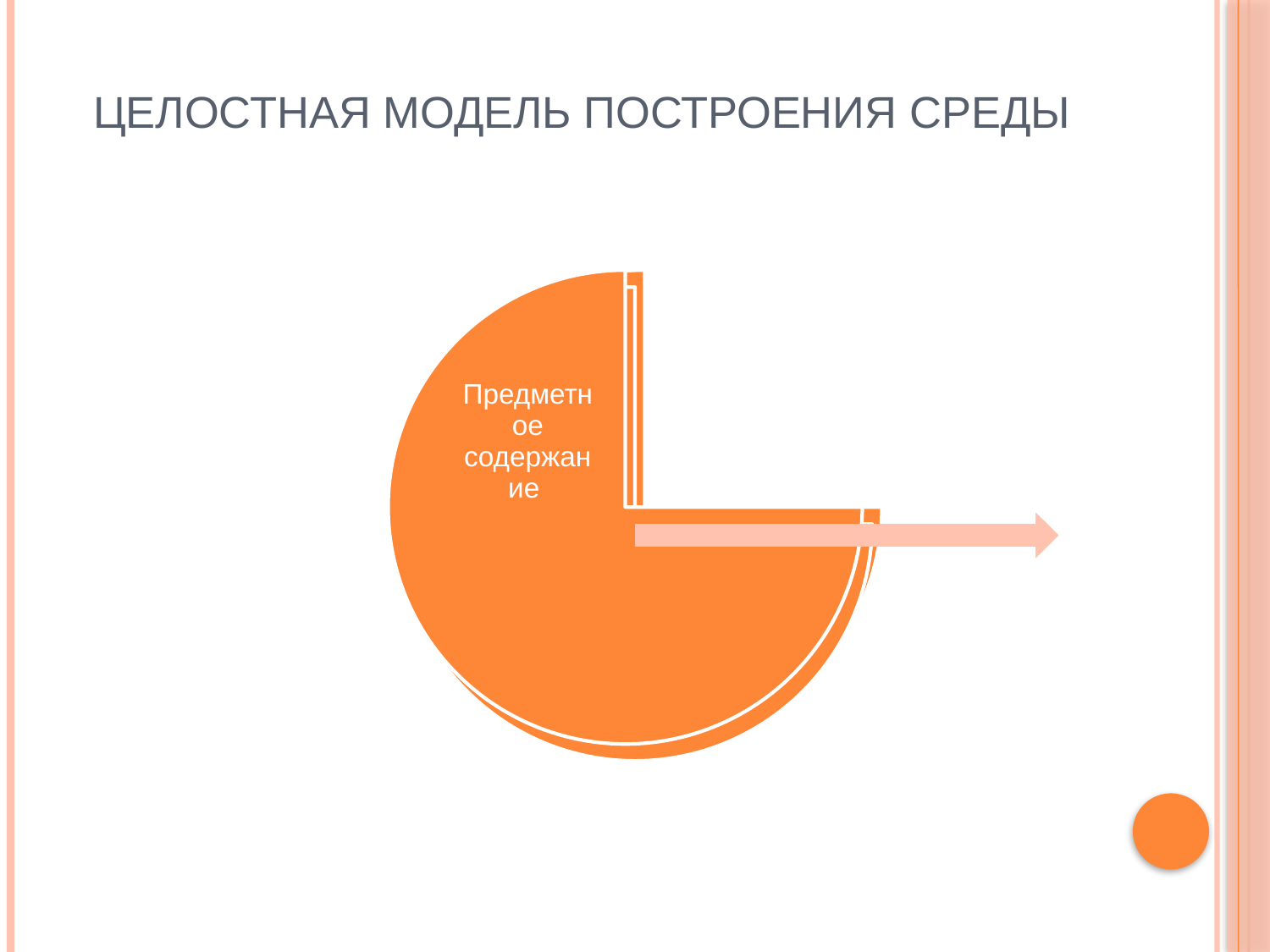

# Целостная модель построения среды
Пространственная организация
Изменение во времени
Предметное содержание